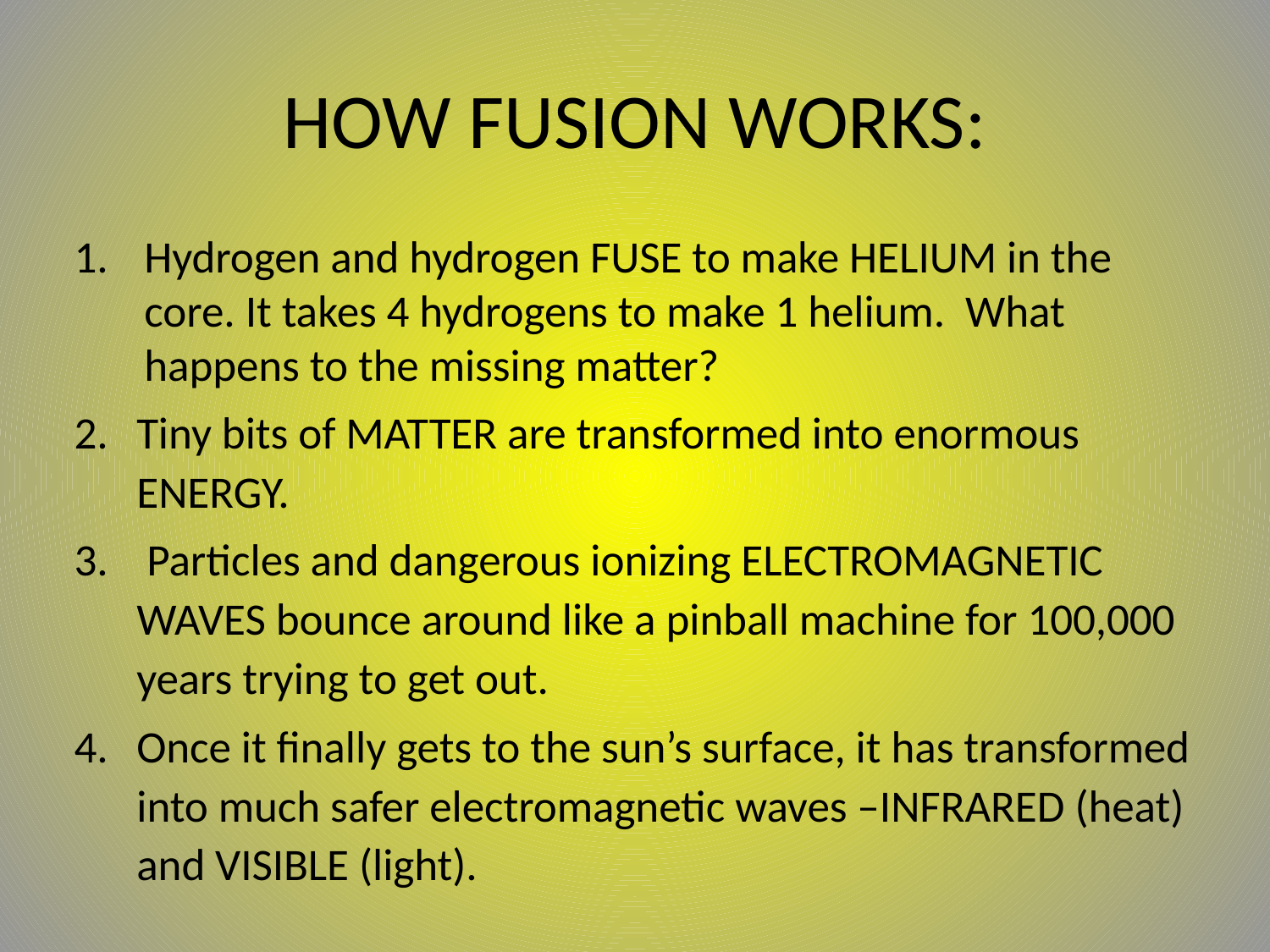

# HOW FUSION WORKS:
Hydrogen and hydrogen FUSE to make HELIUM in the core. It takes 4 hydrogens to make 1 helium.  What happens to the missing matter?
Tiny bits of MATTER are transformed into enormous ENERGY.
 Particles and dangerous ionizing ELECTROMAGNETIC WAVES bounce around like a pinball machine for 100,000 years trying to get out.
Once it finally gets to the sun’s surface, it has transformed into much safer electromagnetic waves –INFRARED (heat) and VISIBLE (light).